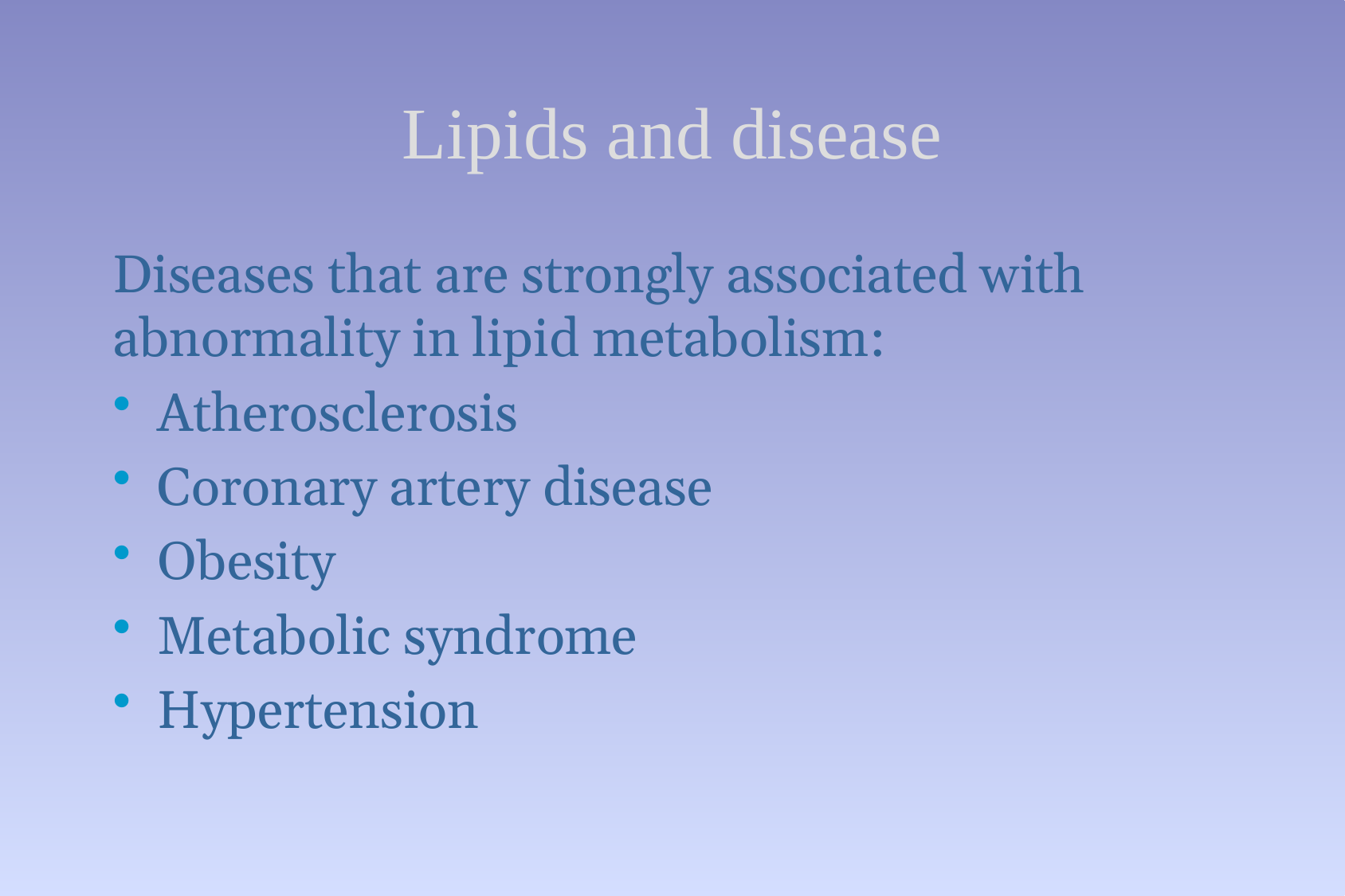

# Lipids and disease
Diseases that are strongly associated with abnormality in lipid metabolism:
Atherosclerosis
Coronary artery disease
Obesity
Metabolic syndrome
Hypertension